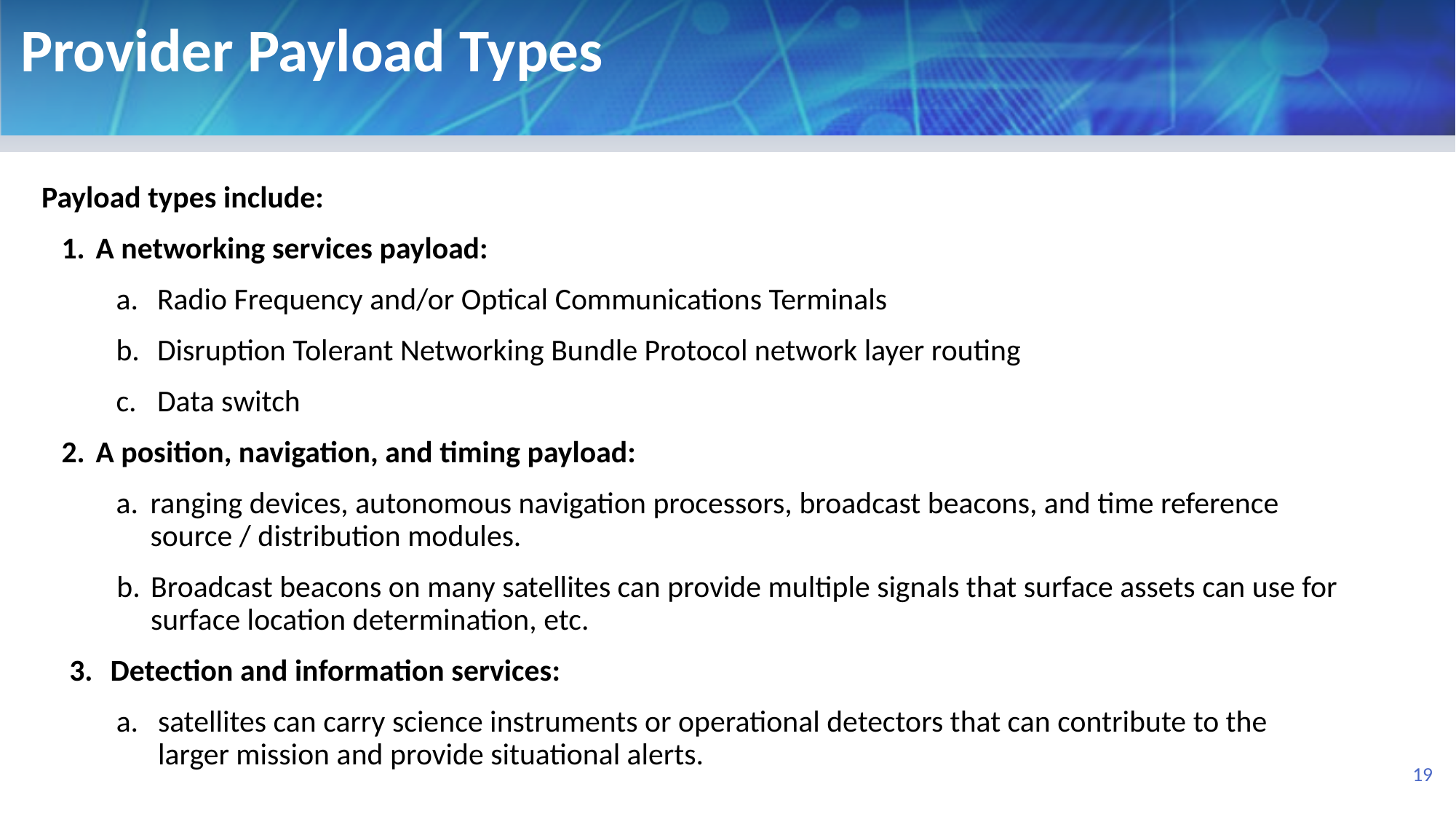

# Provider Payload Types

Payload types include:
A networking services payload:
Radio Frequency and/or Optical Communications Terminals
Disruption Tolerant Networking Bundle Protocol network layer routing
Data switch
A position, navigation, and timing payload:
ranging devices, autonomous navigation processors, broadcast beacons, and time reference source / distribution modules.
Broadcast beacons on many satellites can provide multiple signals that surface assets can use for surface location determination, etc.
Detection and information services:
satellites can carry science instruments or operational detectors that can contribute to the larger mission and provide situational alerts.